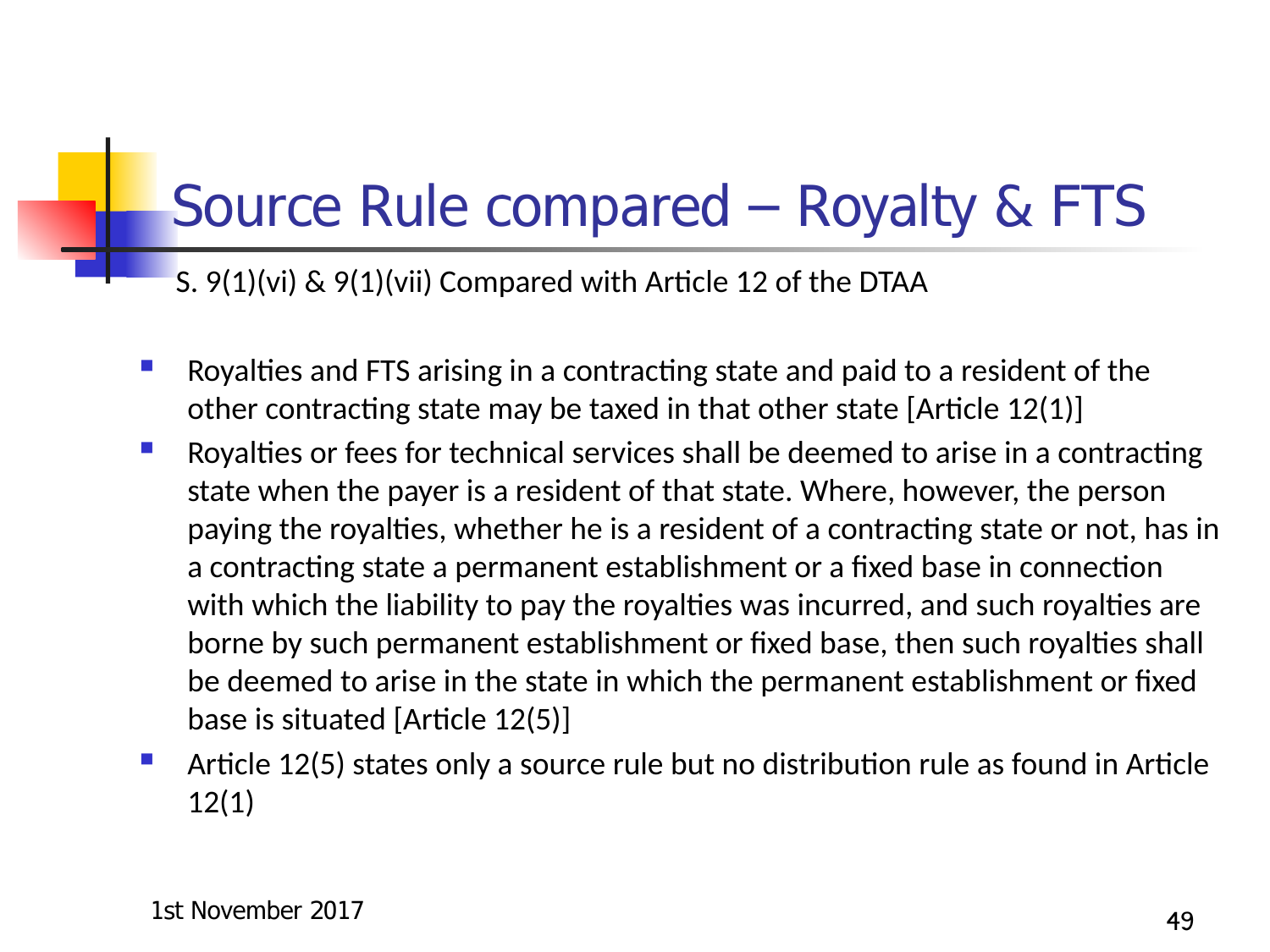

# Source Rule compared – Royalty & FTS
     S. 9(1)(vi) & 9(1)(vii) Compared with Article 12 of the DTAA

Royalties and FTS arising in a contracting state and paid to a resident of the other contracting state may be taxed in that other state [Article 12(1)]
Royalties or fees for technical services shall be deemed to arise in a contracting state when the payer is a resident of that state. Where, however, the person paying the royalties, whether he is a resident of a contracting state or not, has in a contracting state a permanent establishment or a fixed base in connection with which the liability to pay the royalties was incurred, and such royalties are borne by such permanent establishment or fixed base, then such royalties shall be deemed to arise in the state in which the permanent establishment or fixed base is situated [Article 12(5)]
Article 12(5) states only a source rule but no distribution rule as found in Article 12(1)

1st November 2017
49